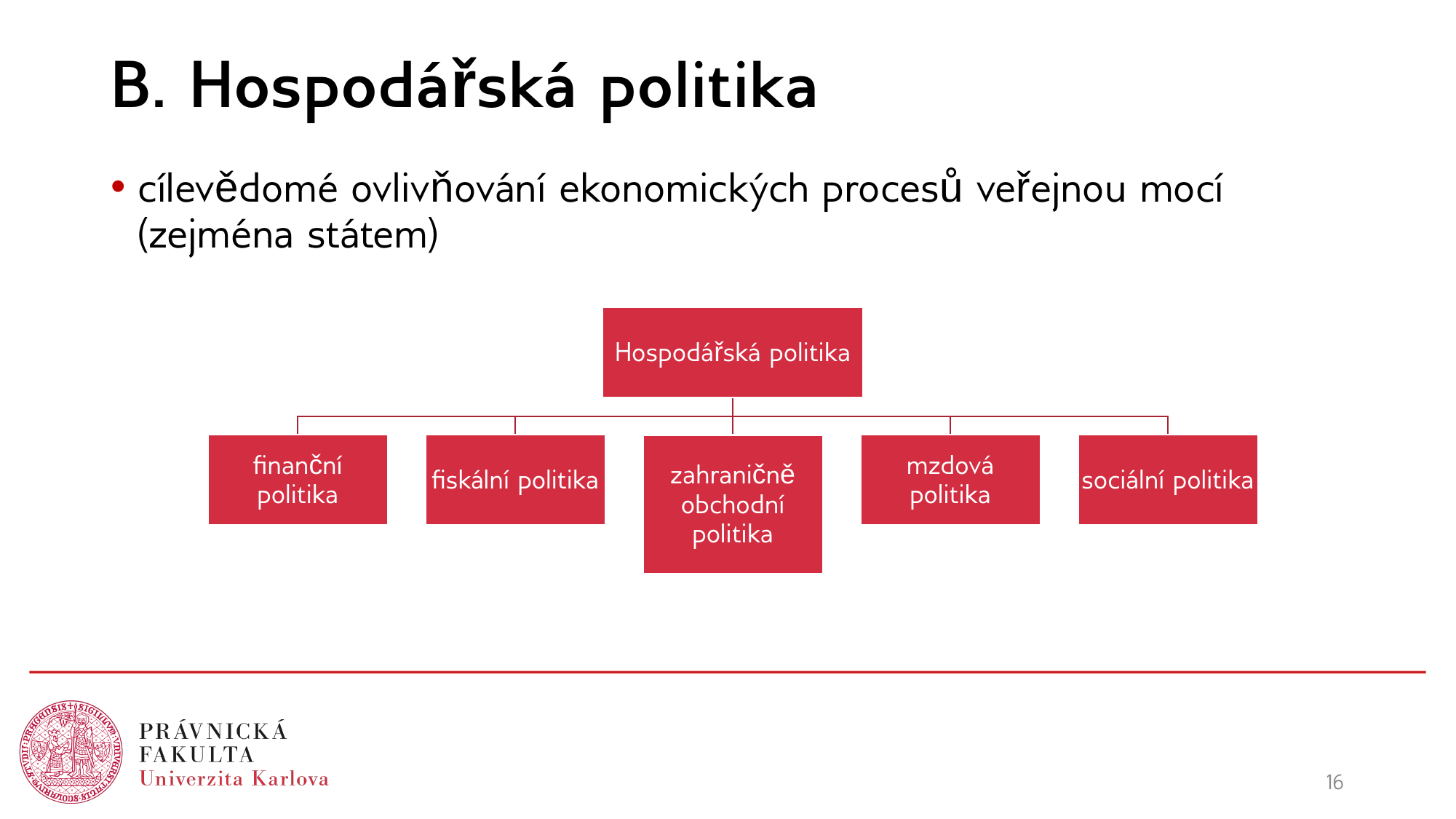

# B. Hospodářská politika
cílevědomé ovlivňování ekonomických procesů veřejnou mocí (zejména státem)

Hospodářská politika
finanční politika
fiskální politika
zahraničně obchodní politika
mzdová politika
sociální politika
16